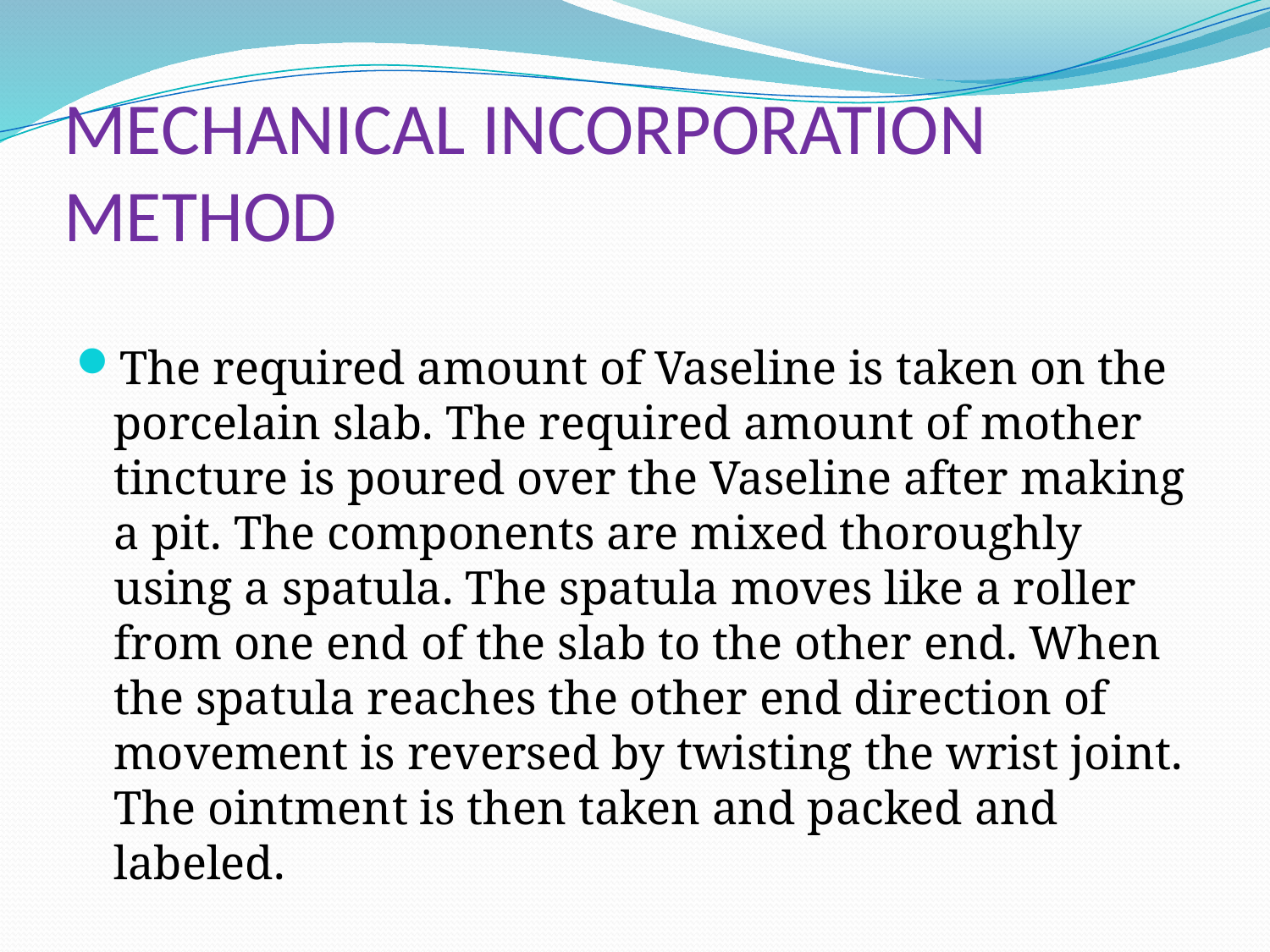

# MECHANICAL INCORPORATION METHOD

The required amount of Vaseline is taken on the porcelain slab. The required amount of mother tincture is poured over the Vaseline after making a pit. The components are mixed thoroughly using a spatula. The spatula moves like a roller from one end of the slab to the other end. When the spatula reaches the other end direction of movement is reversed by twisting the wrist joint. The ointment is then taken and packed and labeled.